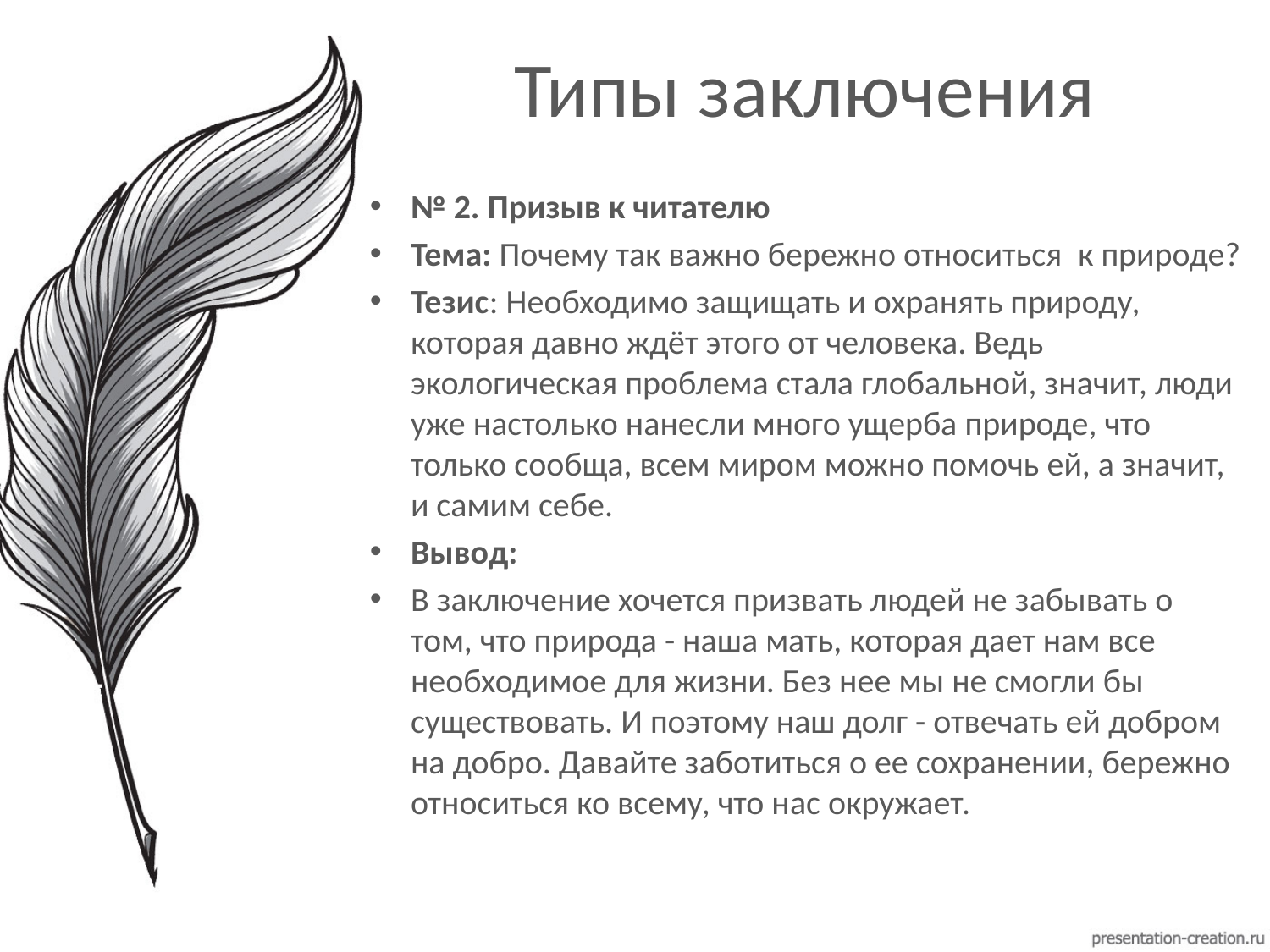

# Типы заключения
№ 2. Призыв к читателю
Тема: Почему так важно бережно относиться  к природе?
Тезис: Необходимо защищать и охранять природу, которая давно ждёт этого от человека. Ведь экологическая проблема стала глобальной, значит, люди уже настолько нанесли много ущерба природе, что только сообща, всем миром можно помочь ей, а значит, и самим себе.
Вывод:
В заключение хочется призвать людей не забывать о том, что природа - наша мать, которая дает нам все необходимое для жизни. Без нее мы не смогли бы существовать. И поэтому наш долг - отвечать ей добром на добро. Давайте заботиться о ее сохранении, бережно относиться ко всему, что нас окружает.